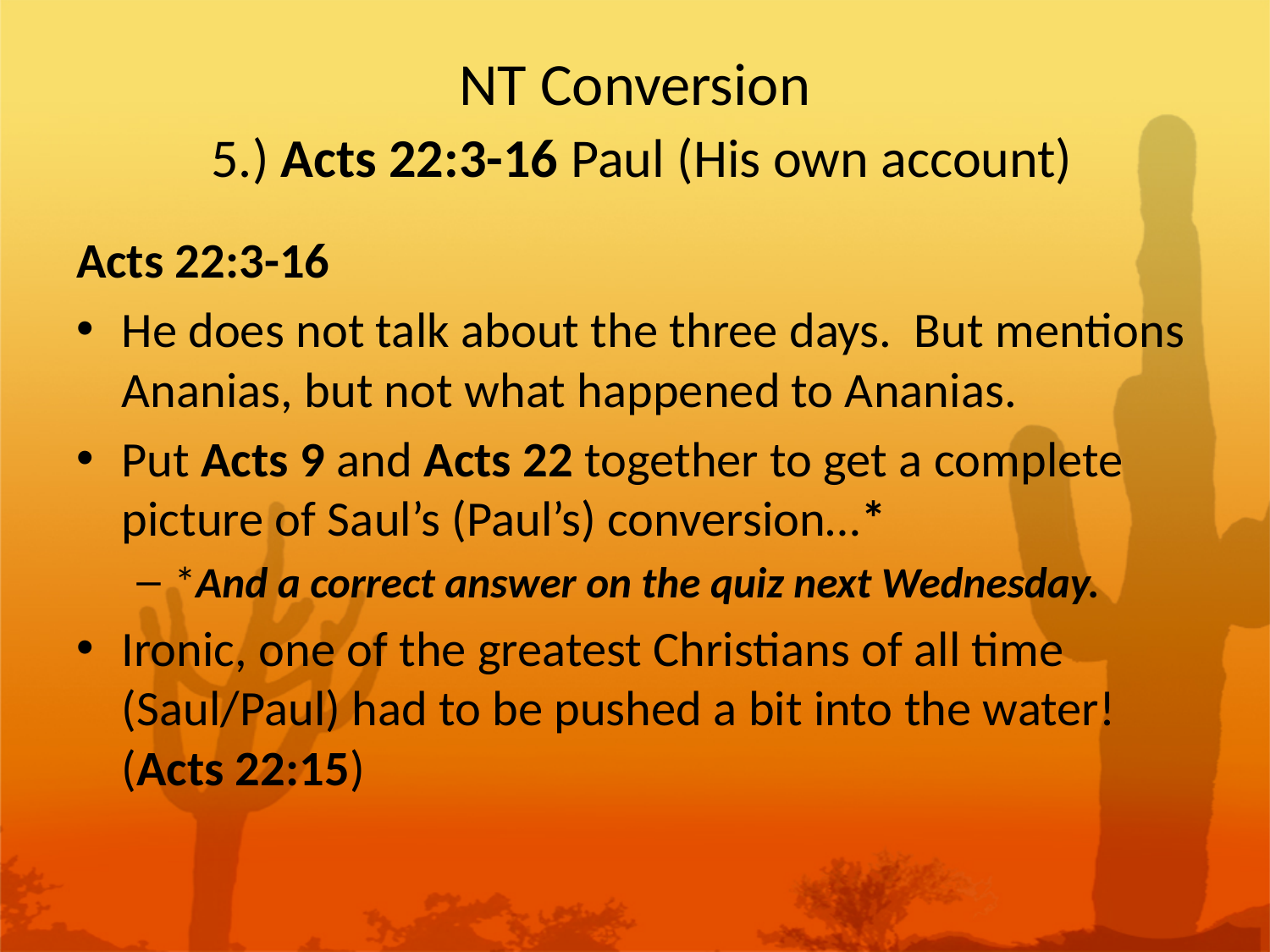

# NT Conversion 5.) Acts 22:3-16 Paul (His own account)
Acts 22:3-16
He does not talk about the three days.  But mentions Ananias, but not what happened to Ananias.
Put Acts 9 and Acts 22 together to get a complete picture of Saul’s (Paul’s) conversion…*
*And a correct answer on the quiz next Wednesday.
Ironic, one of the greatest Christians of all time (Saul/Paul) had to be pushed a bit into the water! (Acts 22:15)